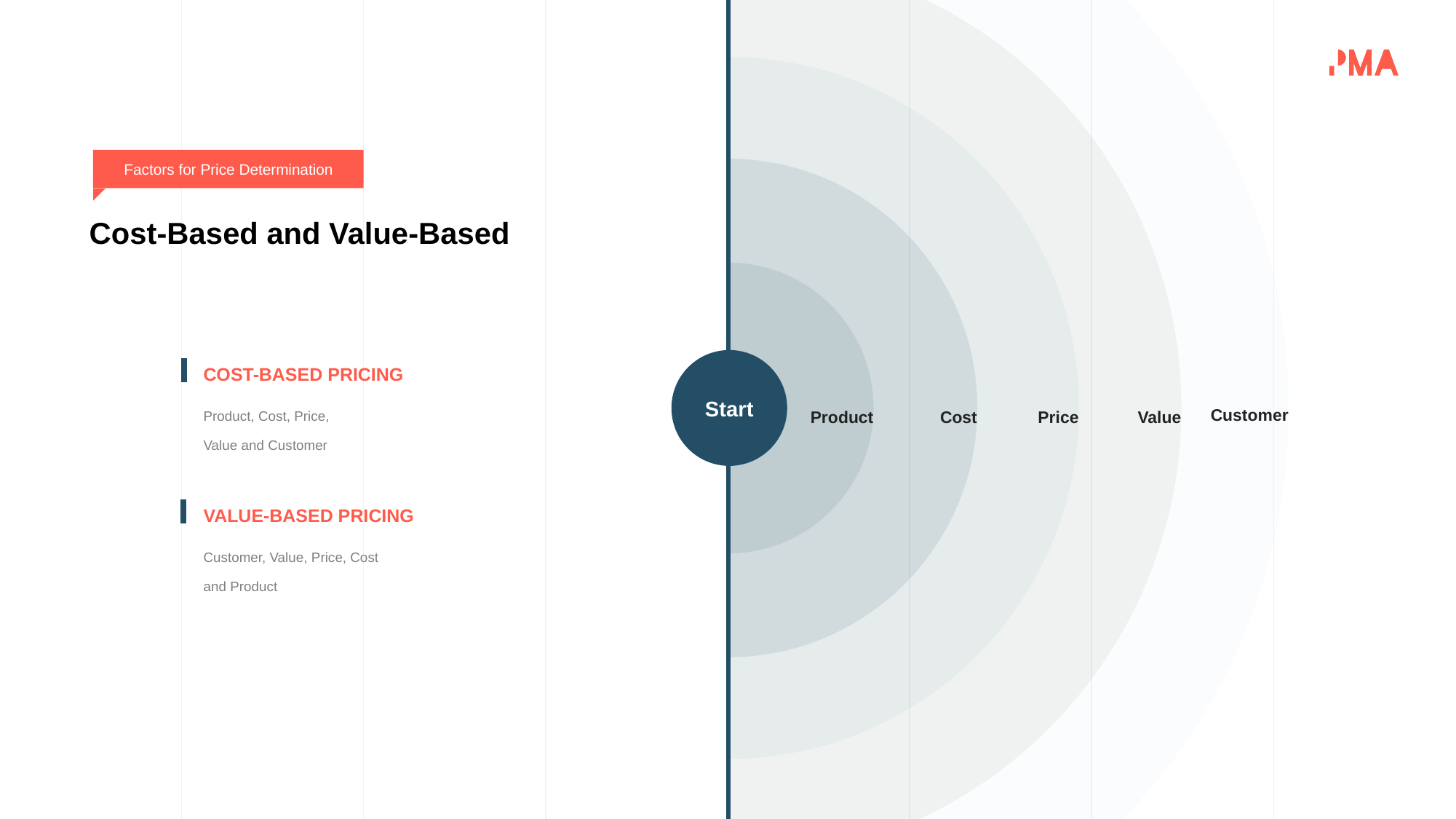

Customer

Value
Price

Factors for Price Determination

Cost
Cost-Based and Value-Based
Product

Start
COST-BASED PRICING
Product, Cost, Price, Value and Customer
VALUE-BASED PRICING
Customer, Value, Price, Cost and Product